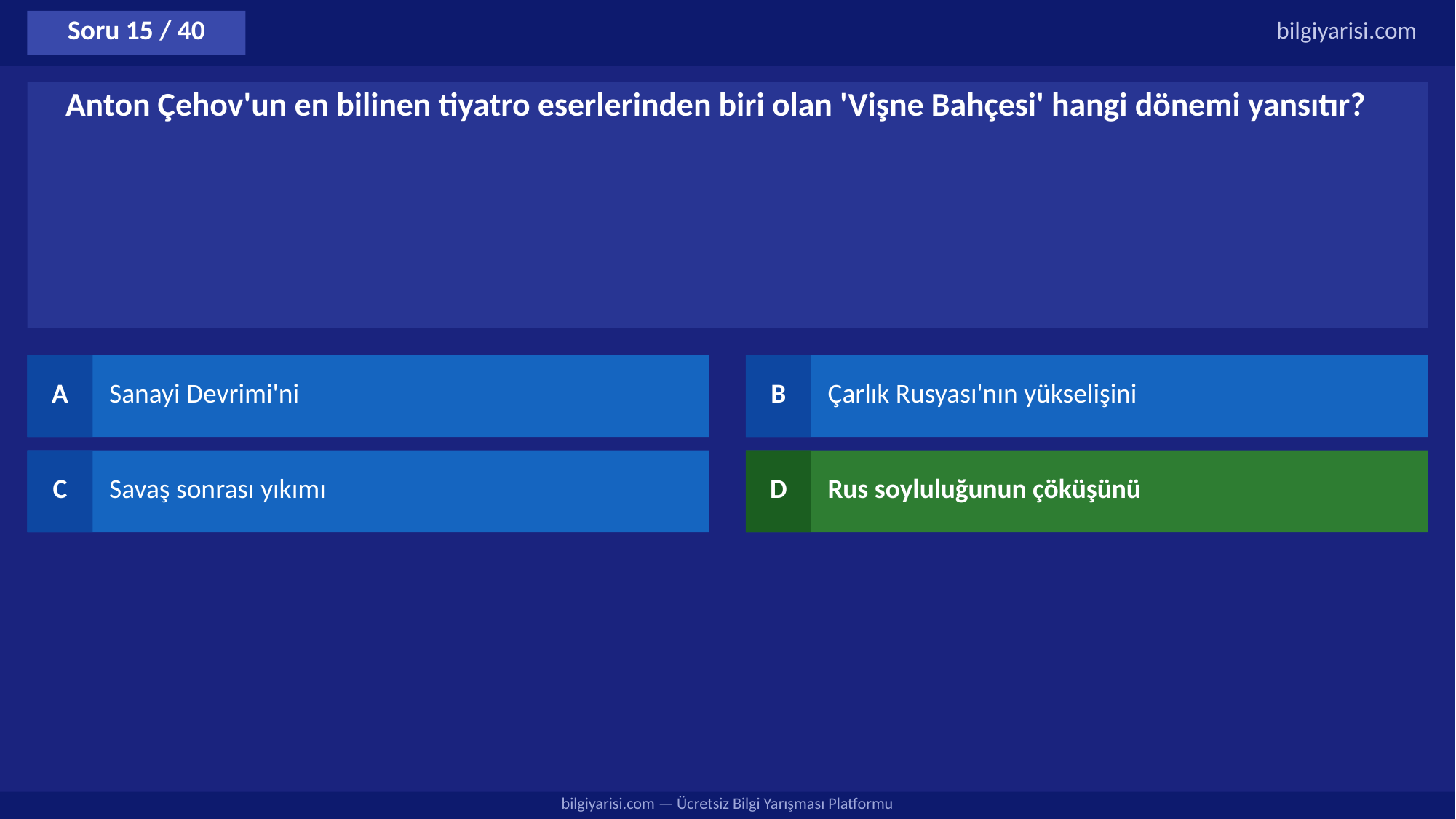

Soru 15 / 40
bilgiyarisi.com

Anton Çehov'un en bilinen tiyatro eserlerinden biri olan 'Vişne Bahçesi' hangi dönemi yansıtır?

A
Sanayi Devrimi'ni

B
Çarlık Rusyası'nın yükselişini

C
Savaş sonrası yıkımı

D
Rus soyluluğunun çöküşünü
bilgiyarisi.com — Ücretsiz Bilgi Yarışması Platformu